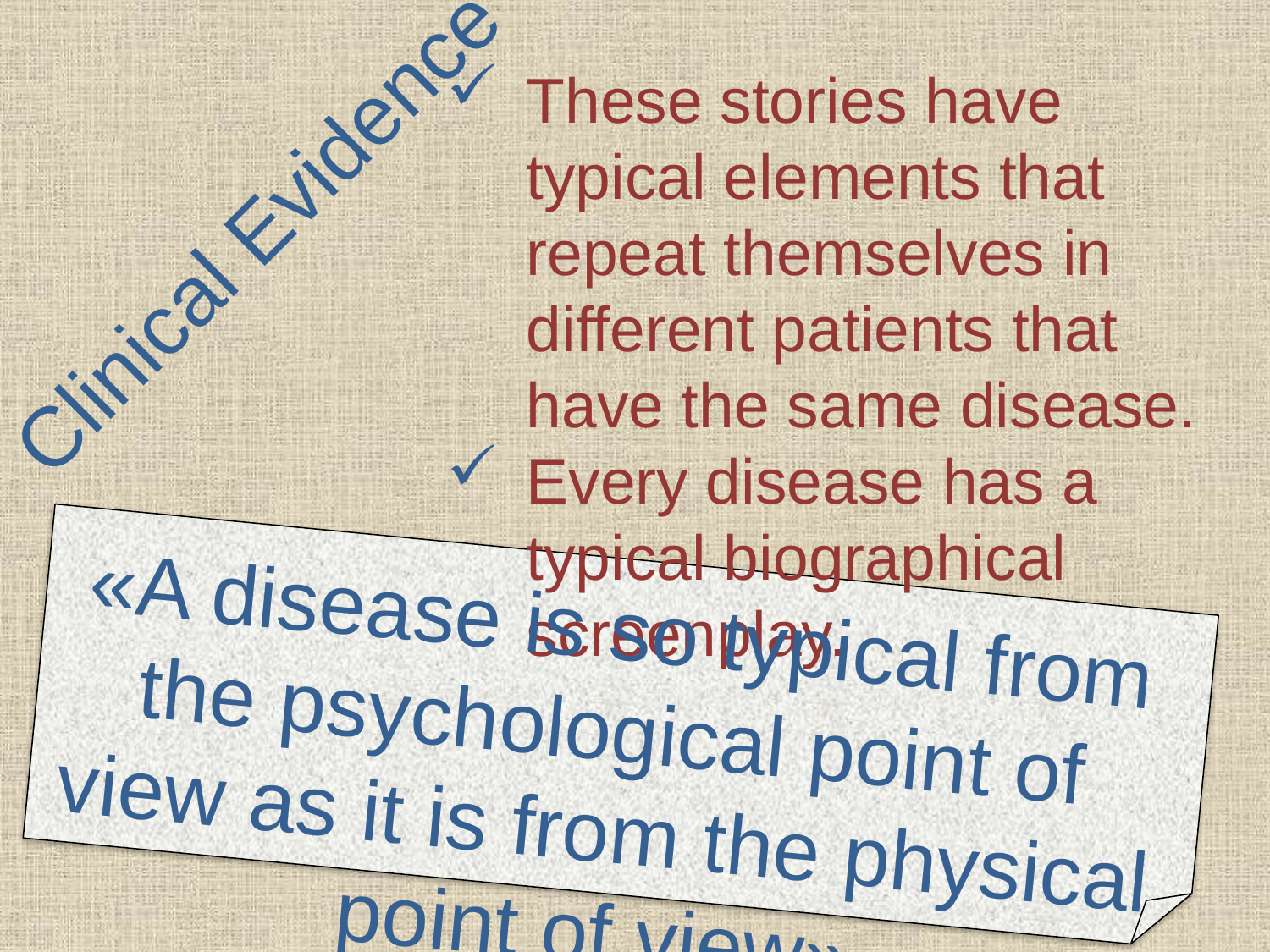

These stories have typical elements that repeat themselves in different patients that have the same disease.
Every disease has a typical biographical screenplay.
Clinical Evidence

«A disease is so typical from the psychological point of view as it is from the physical point of view»